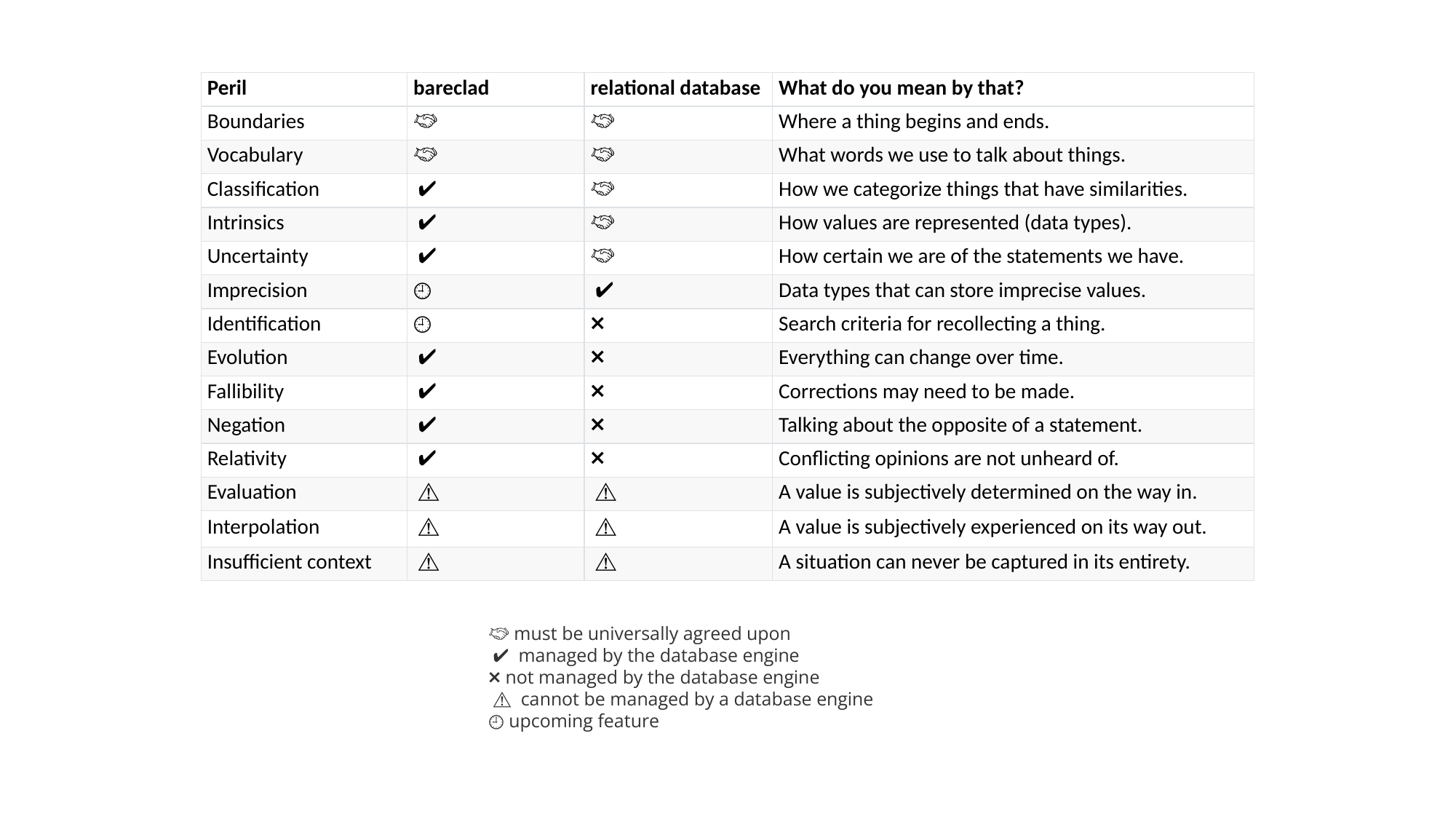

| Peril | bareclad | relational database | What do you mean by that? |
| --- | --- | --- | --- |
| Boundaries | 🤝 | 🤝 | Where a thing begins and ends. |
| Vocabulary | 🤝 | 🤝 | What words we use to talk about things. |
| Classification | ✔ | 🤝 | How we categorize things that have similarities. |
| Intrinsics | ✔ | 🤝 | How values are represented (data types). |
| Uncertainty | ✔ | 🤝 | How certain we are of the statements we have. |
| Imprecision | 🕘 | ✔ | Data types that can store imprecise values. |
| Identification | 🕘 | ❌ | Search criteria for recollecting a thing. |
| Evolution | ✔ | ❌ | Everything can change over time. |
| Fallibility | ✔ | ❌ | Corrections may need to be made. |
| Negation | ✔ | ❌ | Talking about the opposite of a statement. |
| Relativity | ✔ | ❌ | Conflicting opinions are not unheard of. |
| Evaluation | ⚠ | ⚠ | A value is subjectively determined on the way in. |
| Interpolation | ⚠ | ⚠ | A value is subjectively experienced on its way out. |
| Insufficient context | ⚠ | ⚠ | A situation can never be captured in its entirety. |
🤝 must be universally agreed upon
 ✔  managed by the database engine
❌ not managed by the database engine
 ⚠  cannot be managed by a database engine
🕘 upcoming feature